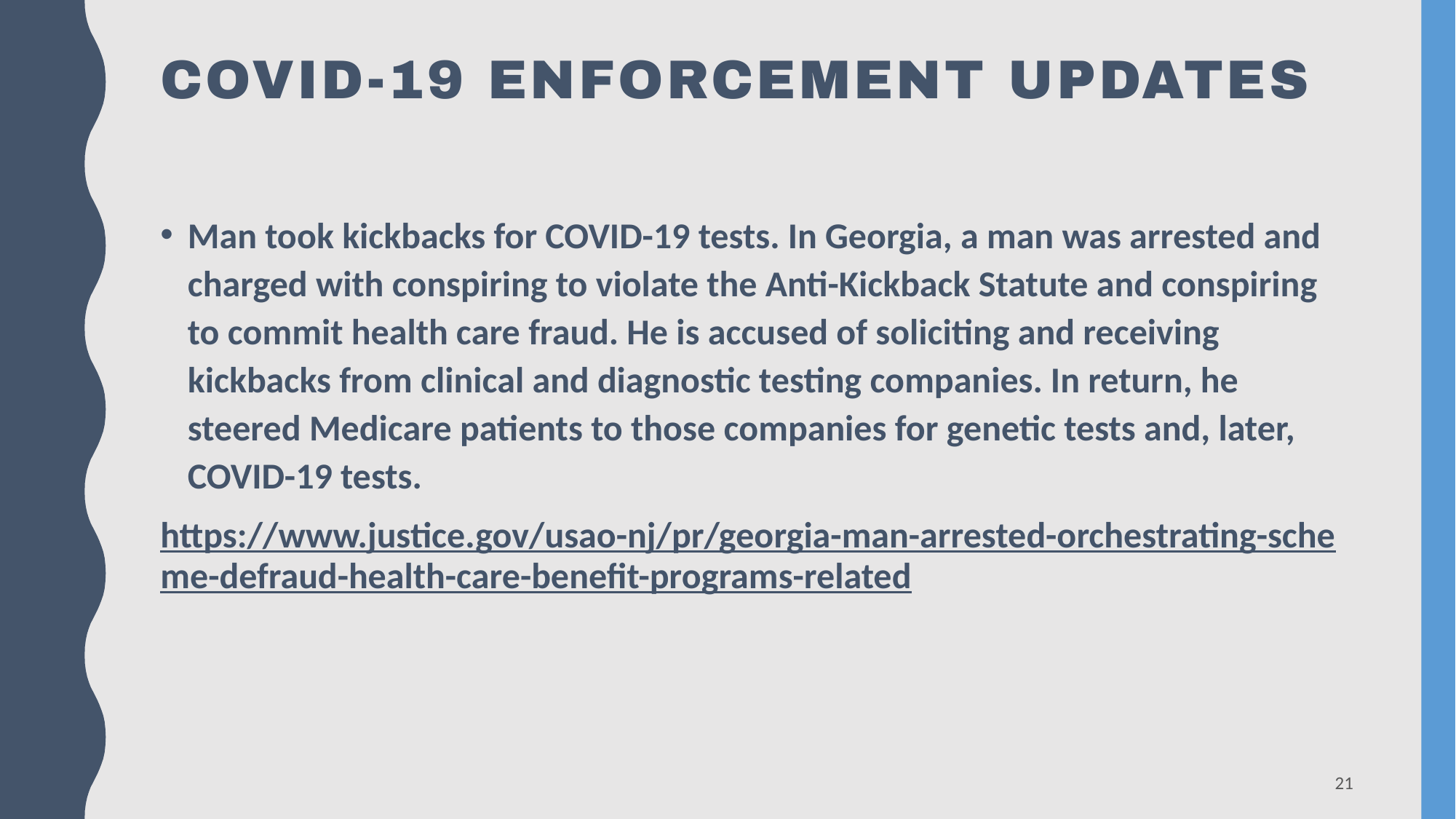

# Covid-19 enforcement updates
Man took kickbacks for COVID-19 tests. In Georgia, a man was arrested and charged with conspiring to violate the Anti-Kickback Statute and conspiring to commit health care fraud. He is accused of soliciting and receiving kickbacks from clinical and diagnostic testing companies. In return, he steered Medicare patients to those companies for genetic tests and, later, COVID-19 tests.
https://www.justice.gov/usao-nj/pr/georgia-man-arrested-orchestrating-scheme-defraud-health-care-benefit-programs-related
21